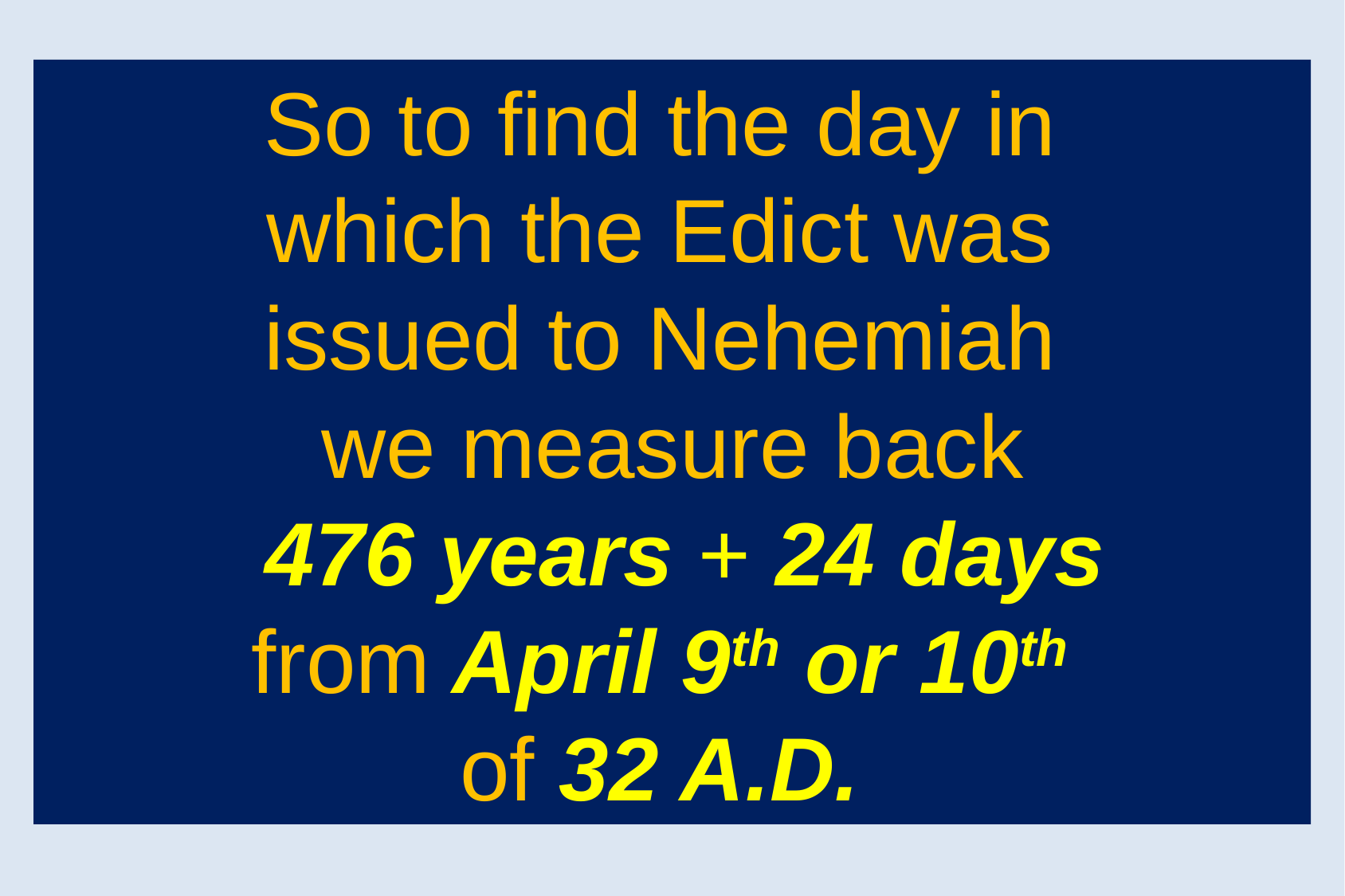

So to find the day in
which the Edict was
issued to Nehemiah
we measure back
 476 years + 24 days
from April 9th or 10th
of 32 A.D.